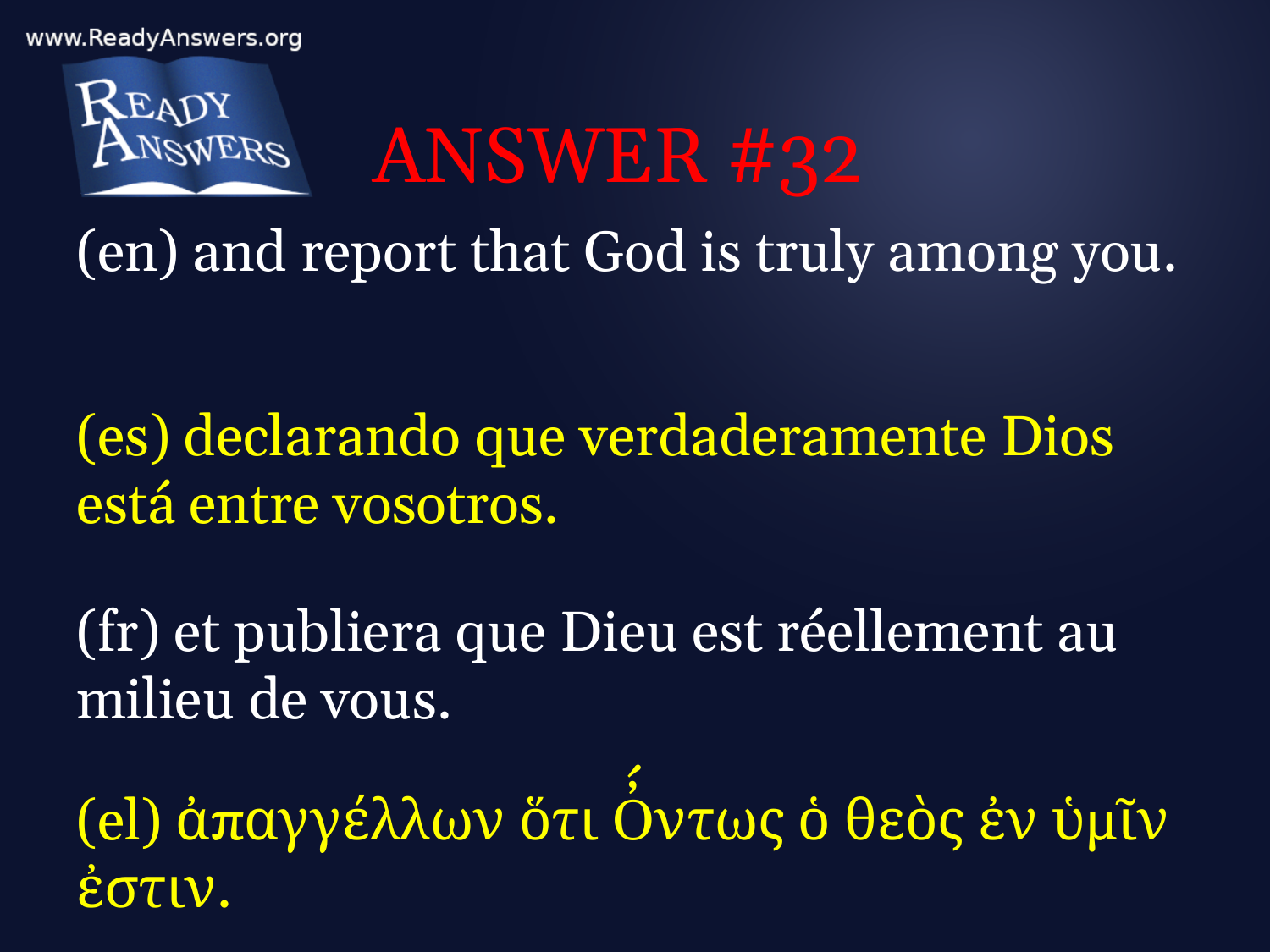

# ANSWER #32
(en) and report that God is truly among you.
(es) declarando que verdaderamente Dios está entre vosotros.
(fr) et publiera que Dieu est réellement au milieu de vous.
(el) ἀπαγγέλλων ὅτι Ὄντως ὁ θεὸς ἐν ὑμῖν ἐστιν.